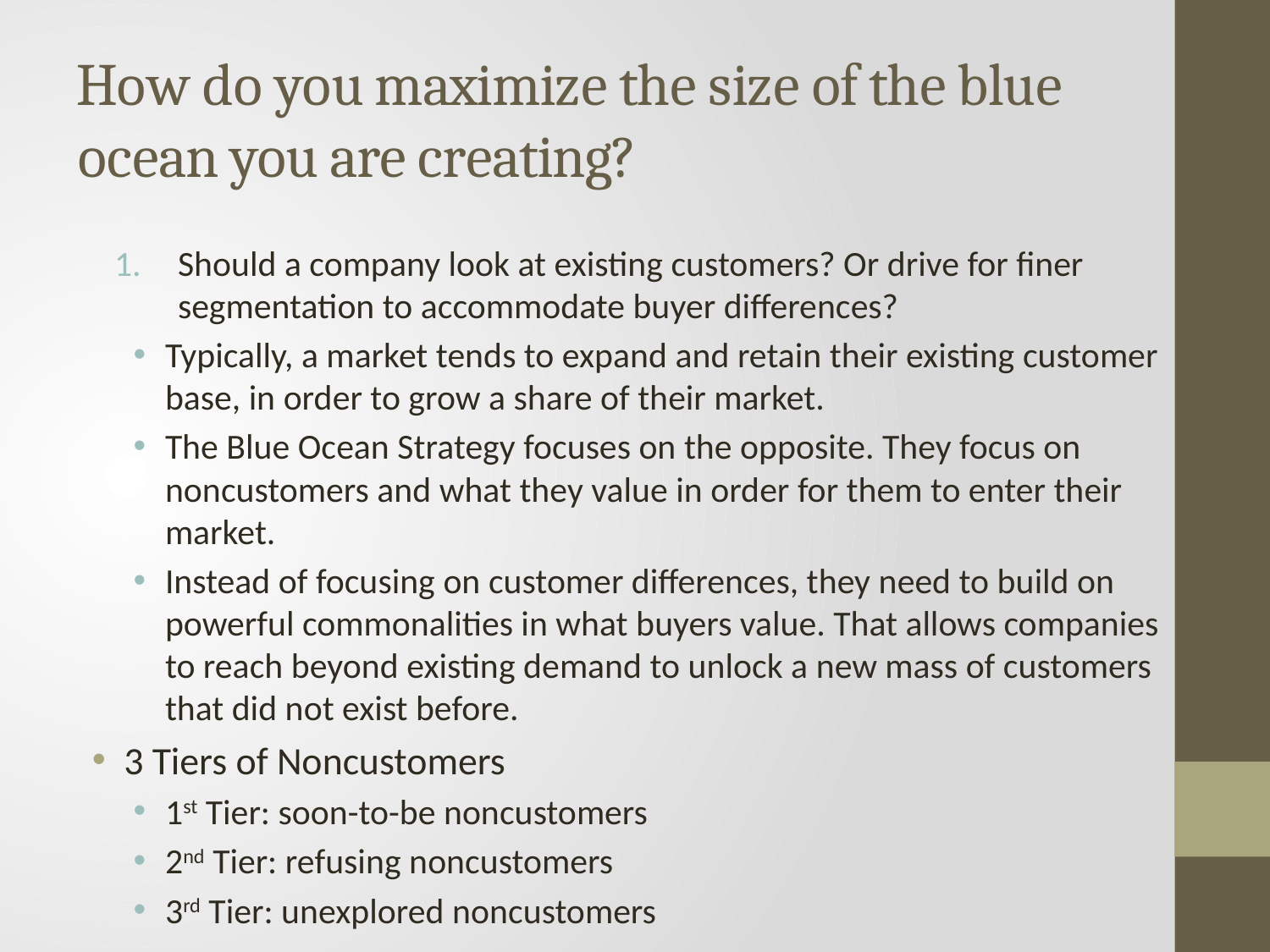

# How do you maximize the size of the blue ocean you are creating?
Should a company look at existing customers? Or drive for finer segmentation to accommodate buyer differences?
Typically, a market tends to expand and retain their existing customer base, in order to grow a share of their market.
The Blue Ocean Strategy focuses on the opposite. They focus on noncustomers and what they value in order for them to enter their market.
Instead of focusing on customer differences, they need to build on powerful commonalities in what buyers value. That allows companies to reach beyond existing demand to unlock a new mass of customers that did not exist before.
3 Tiers of Noncustomers
1st Tier: soon-to-be noncustomers
2nd Tier: refusing noncustomers
3rd Tier: unexplored noncustomers